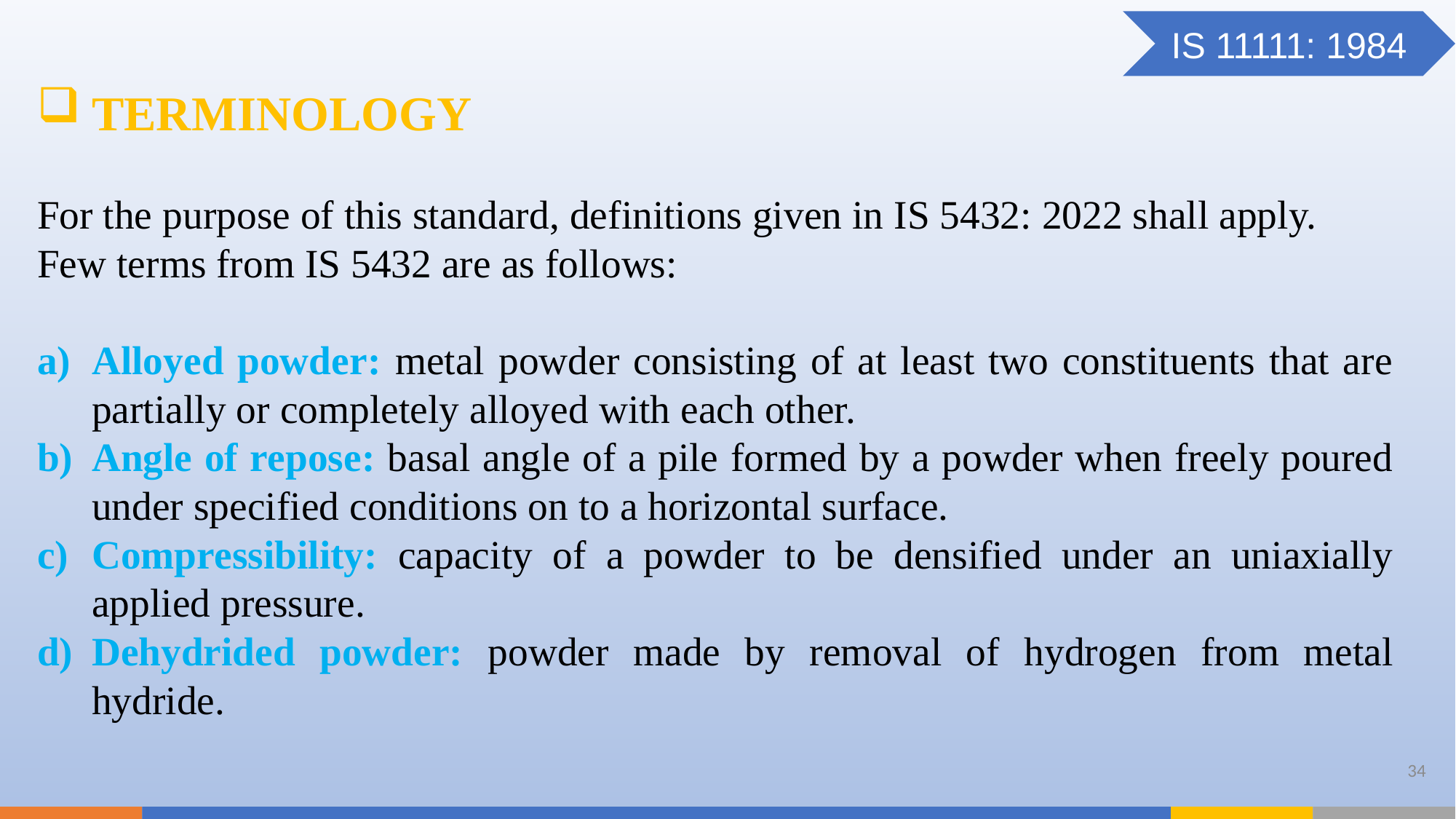

IS 11111: 1984
TERMINOLOGY

For the purpose of this standard, definitions given in IS 5432: 2022 shall apply.
Few terms from IS 5432 are as follows:

Alloyed powder: metal powder consisting of at least two constituents that are partially or completely alloyed with each other.
Angle of repose: basal angle of a pile formed by a powder when freely poured under specified conditions on to a horizontal surface.
Compressibility: capacity of a powder to be densified under an uniaxially applied pressure.
Dehydrided powder: powder made by removal of hydrogen from metal hydride.

34